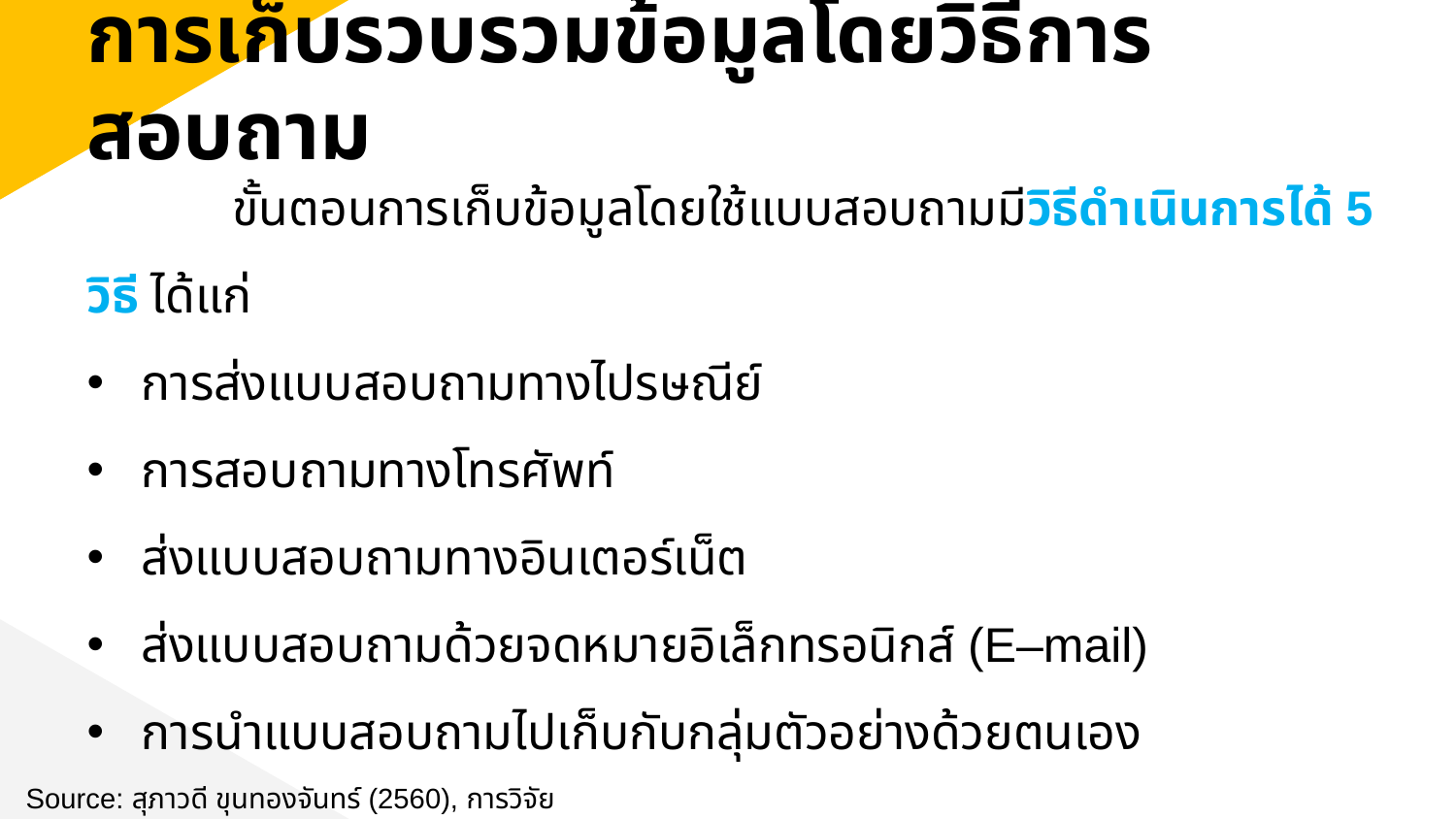

การเก็บรวบรวมข้อมูลโดยวิธีการสอบถาม
	ขั้นตอนการเก็บข้อมูลโดยใช้แบบสอบถามมีวิธีดำเนินการได้ 5 วิธี ได้แก่
การส่งแบบสอบถามทางไปรษณีย์
การสอบถามทางโทรศัพท์
ส่งแบบสอบถามทางอินเตอร์เน็ต
ส่งแบบสอบถามด้วยจดหมายอิเล็กทรอนิกส์ (E–mail)
การนำแบบสอบถามไปเก็บกับกลุ่มตัวอย่างด้วยตนเอง
Source: สุภาวดี ขุนทองจันทร์ (2560), การวิจัยธุรกิจ